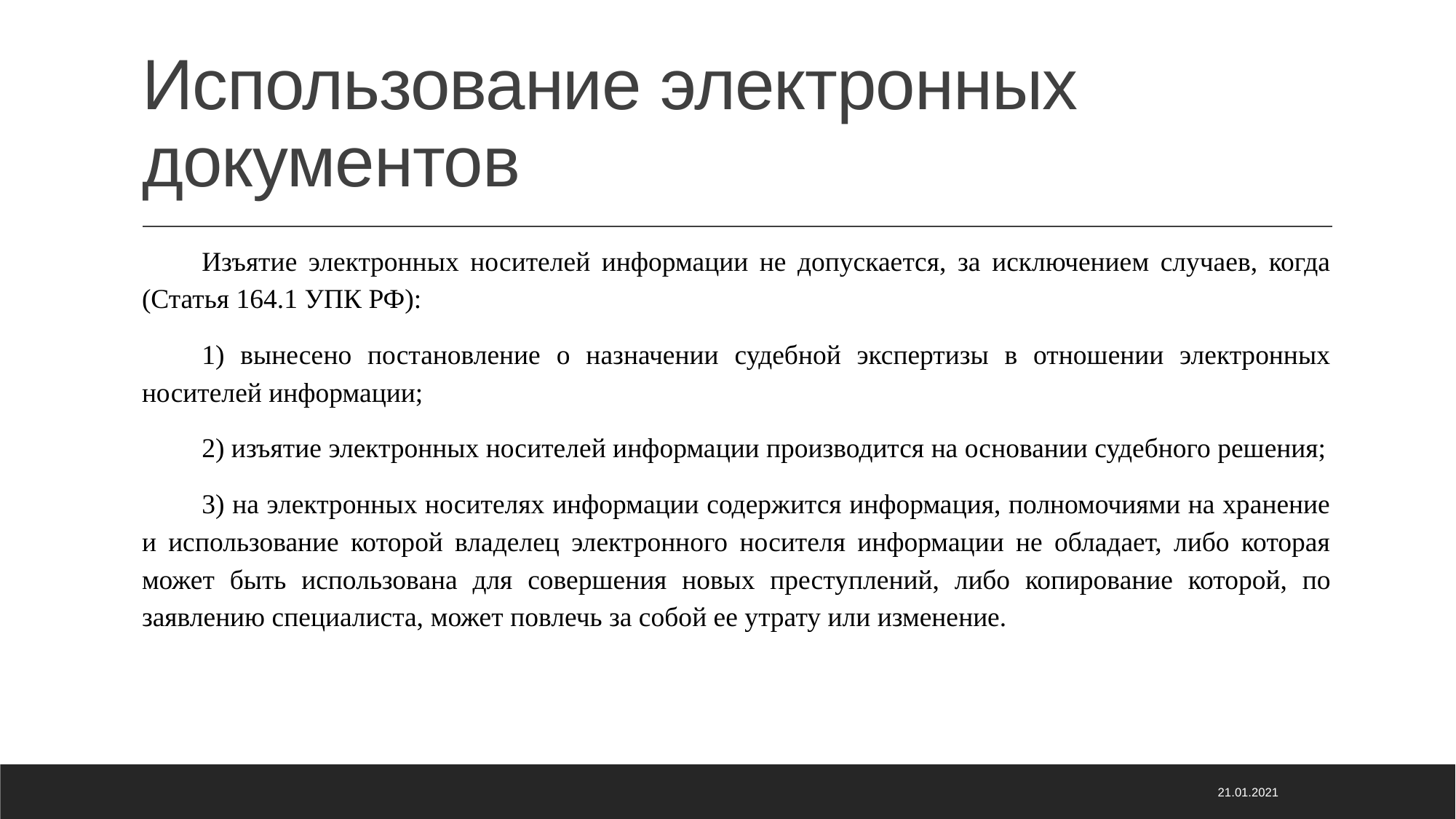

# Использование электронных документов
Изъятие электронных носителей информации не допускается, за исключением случаев, когда (Статья 164.1 УПК РФ):
1) вынесено постановление о назначении судебной экспертизы в отношении электронных носителей информации;
2) изъятие электронных носителей информации производится на основании судебного решения;
3) на электронных носителях информации содержится информация, полномочиями на хранение и использование которой владелец электронного носителя информации не обладает, либо которая может быть использована для совершения новых преступлений, либо копирование которой, по заявлению специалиста, может повлечь за собой ее утрату или изменение.

21.01.2021